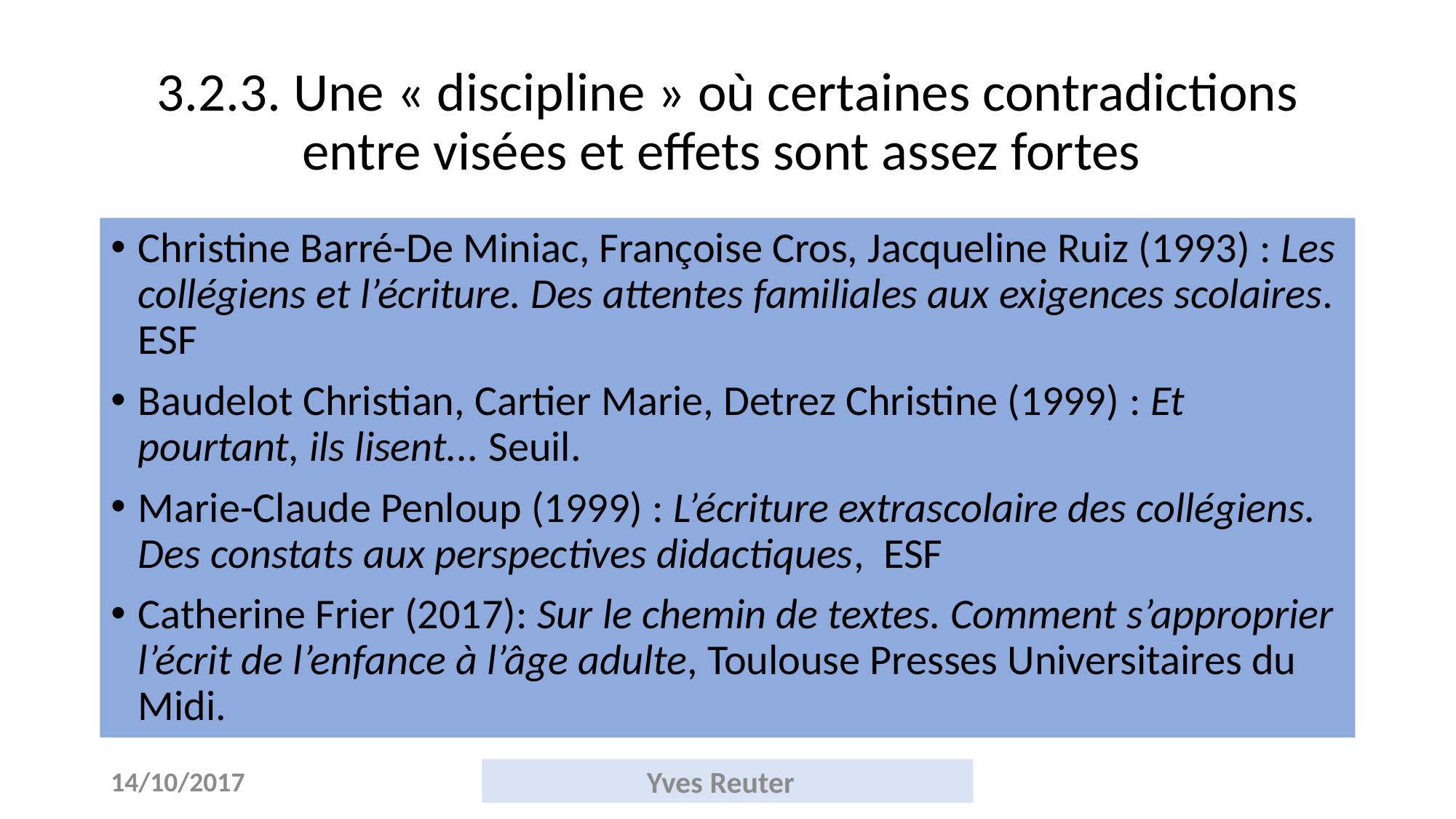

# 3.2.3. Une « discipline » où certaines contradictions entre visées et effets sont assez fortes
Christine Barré-De Miniac, Françoise Cros, Jacqueline Ruiz (1993) : Les collégiens et l’écriture. Des attentes familiales aux exigences scolaires. ESF
Baudelot Christian, Cartier Marie, Detrez Christine (1999) : Et pourtant, ils lisent... Seuil.
Marie-Claude Penloup (1999) : L’écriture extrascolaire des collégiens. Des constats aux perspectives didactiques,  ESF
Catherine Frier (2017): Sur le chemin de textes. Comment s’approprier l’écrit de l’enfance à l’âge adulte, Toulouse Presses Universitaires du Midi.
14/10/2017
Yves Reuter